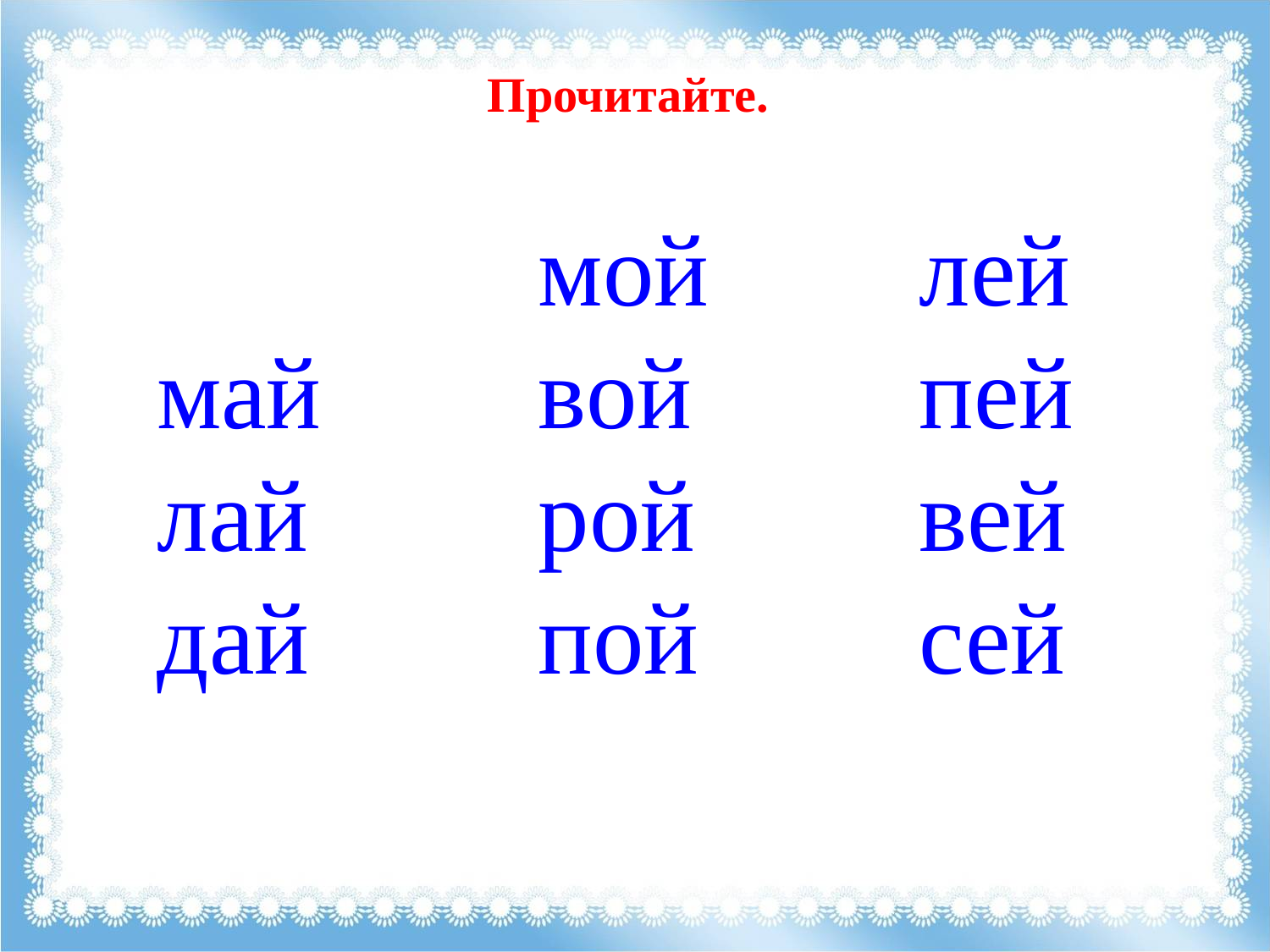

Прочитайте.
			мой		лей
май		вой		пей
лай		рой		вей
дай		пой		сей